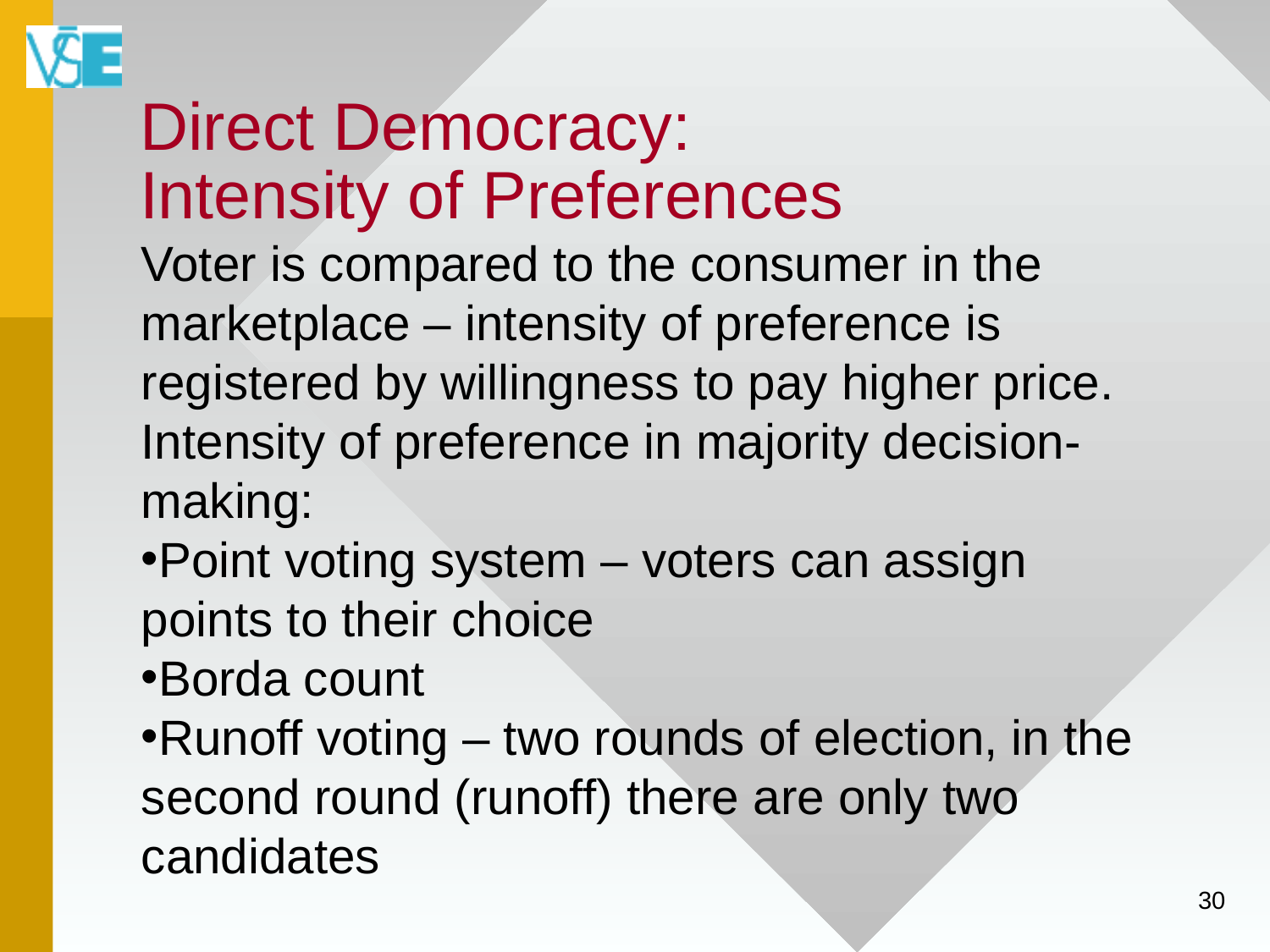

# Direct Democracy: Intensity of Preferences
Voter is compared to the consumer in the marketplace – intensity of preference is registered by willingness to pay higher price.
Intensity of preference in majority decision-making:
Point voting system – voters can assign points to their choice
Borda count
Runoff voting – two rounds of election, in the second round (runoff) there are only two candidates
30